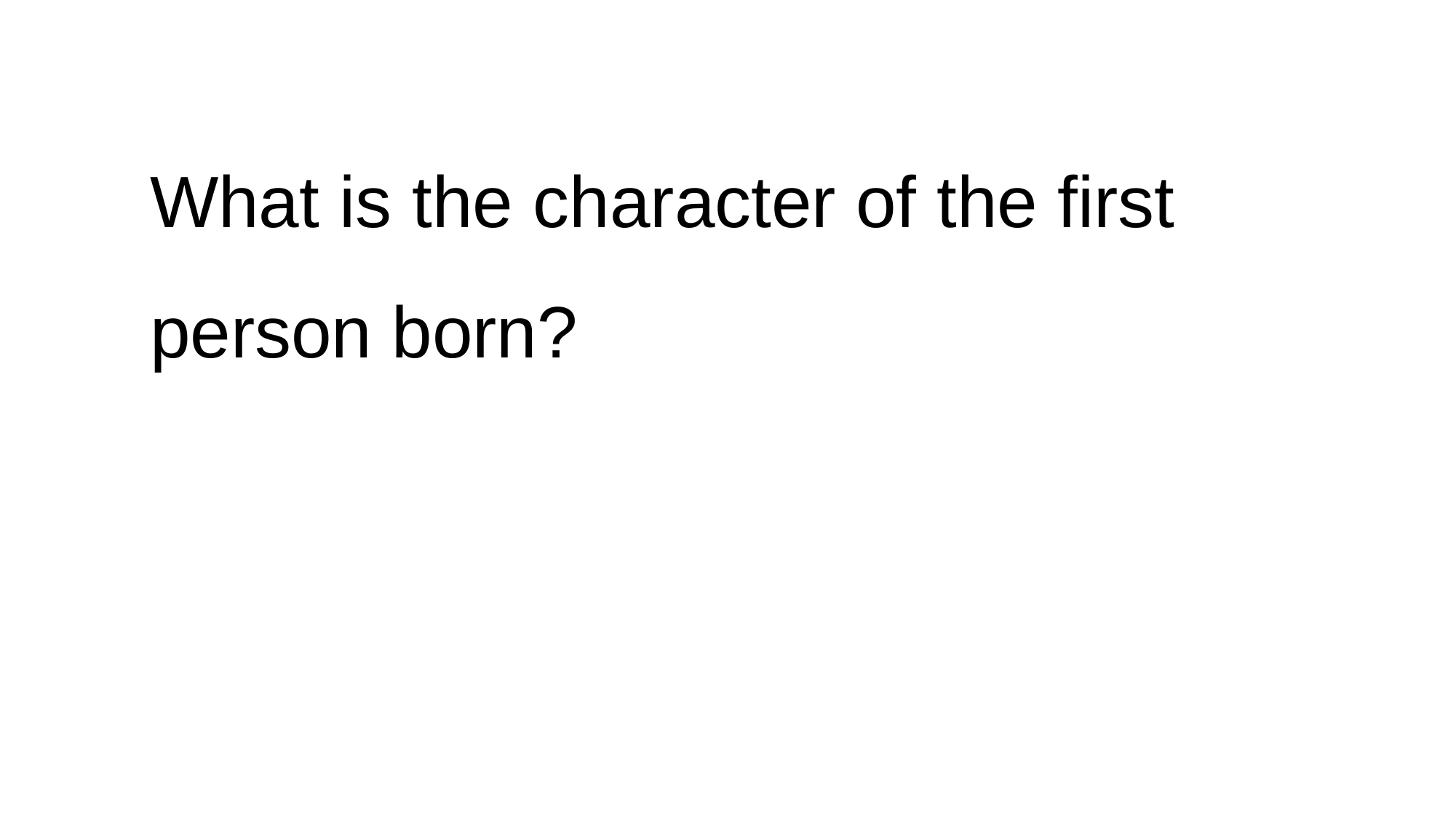

# What is the character of the first person born?